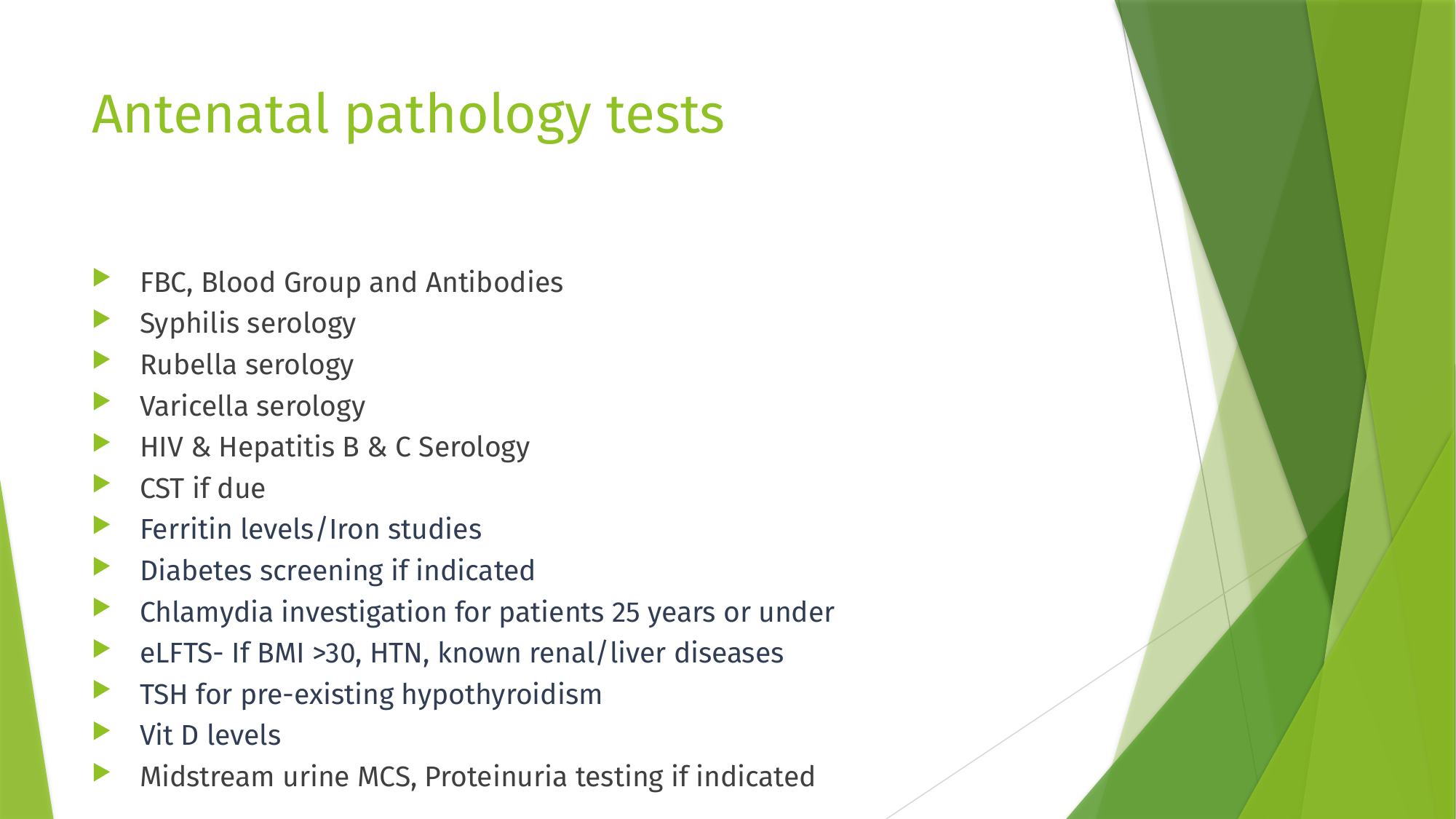

# Antenatal pathology tests
FBC, Blood Group and Antibodies
Syphilis serology
Rubella serology
Varicella serology
HIV & Hepatitis B & C Serology
CST if due
Ferritin levels/Iron studies
Diabetes screening if indicated
Chlamydia investigation for patients 25 years or under
eLFTS- If BMI >30, HTN, known renal/liver diseases
TSH for pre-existing hypothyroidism
Vit D levels
Midstream urine MCS, Proteinuria testing if indicated